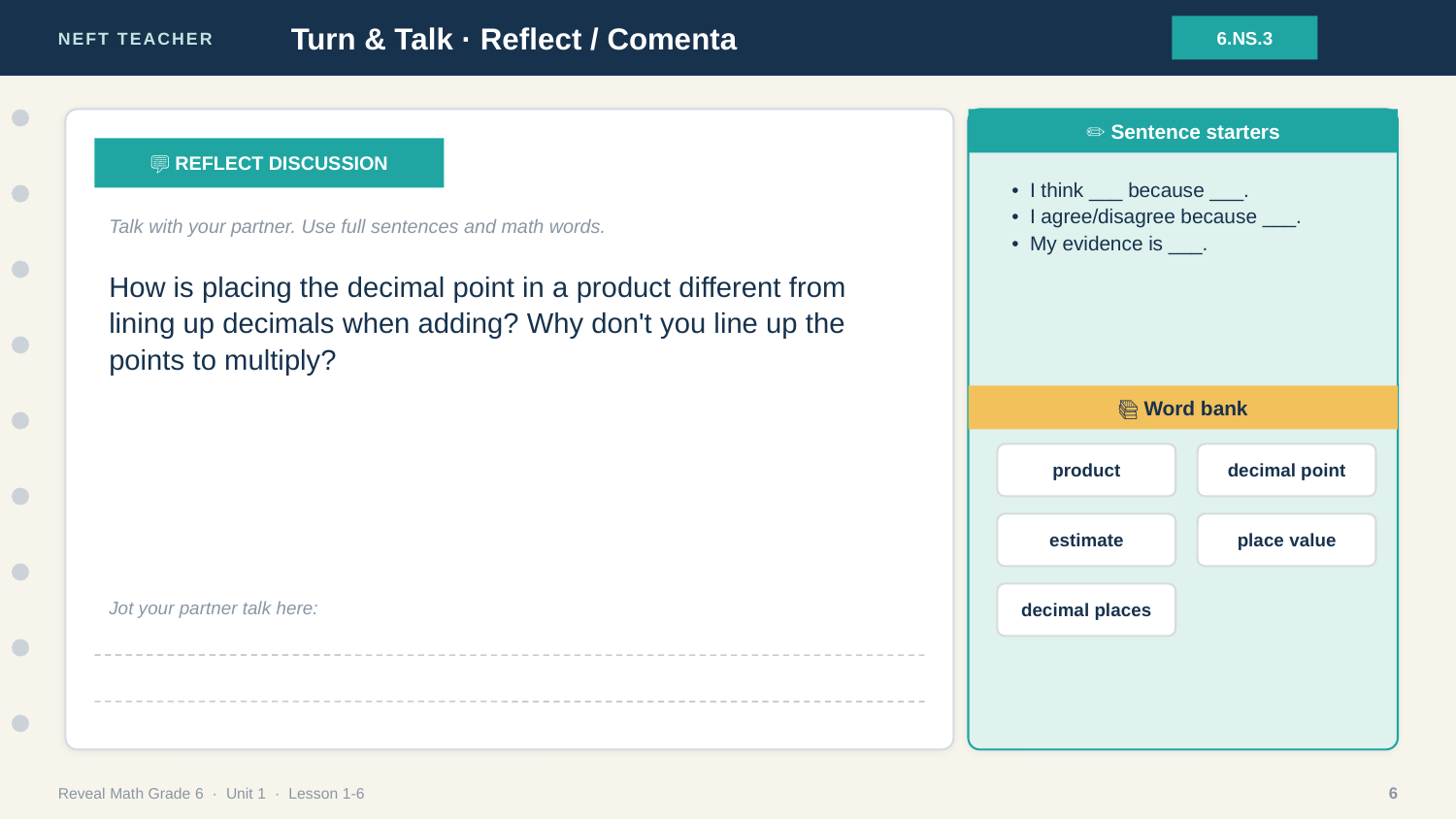

NEFT TEACHER
Turn & Talk · Reflect / Comenta
6.NS.3

✏️ Sentence starters
💬 REFLECT DISCUSSION
•  I think ___ because ___.
•  I agree/disagree because ___.
•  My evidence is ___.

Talk with your partner. Use full sentences and math words.
How is placing the decimal point in a product different from lining up decimals when adding? Why don't you line up the points to multiply?

📚 Word bank

product
decimal point

estimate
place value

decimal places
Jot your partner talk here:

Reveal Math Grade 6  ·  Unit 1  ·  Lesson 1-6
6